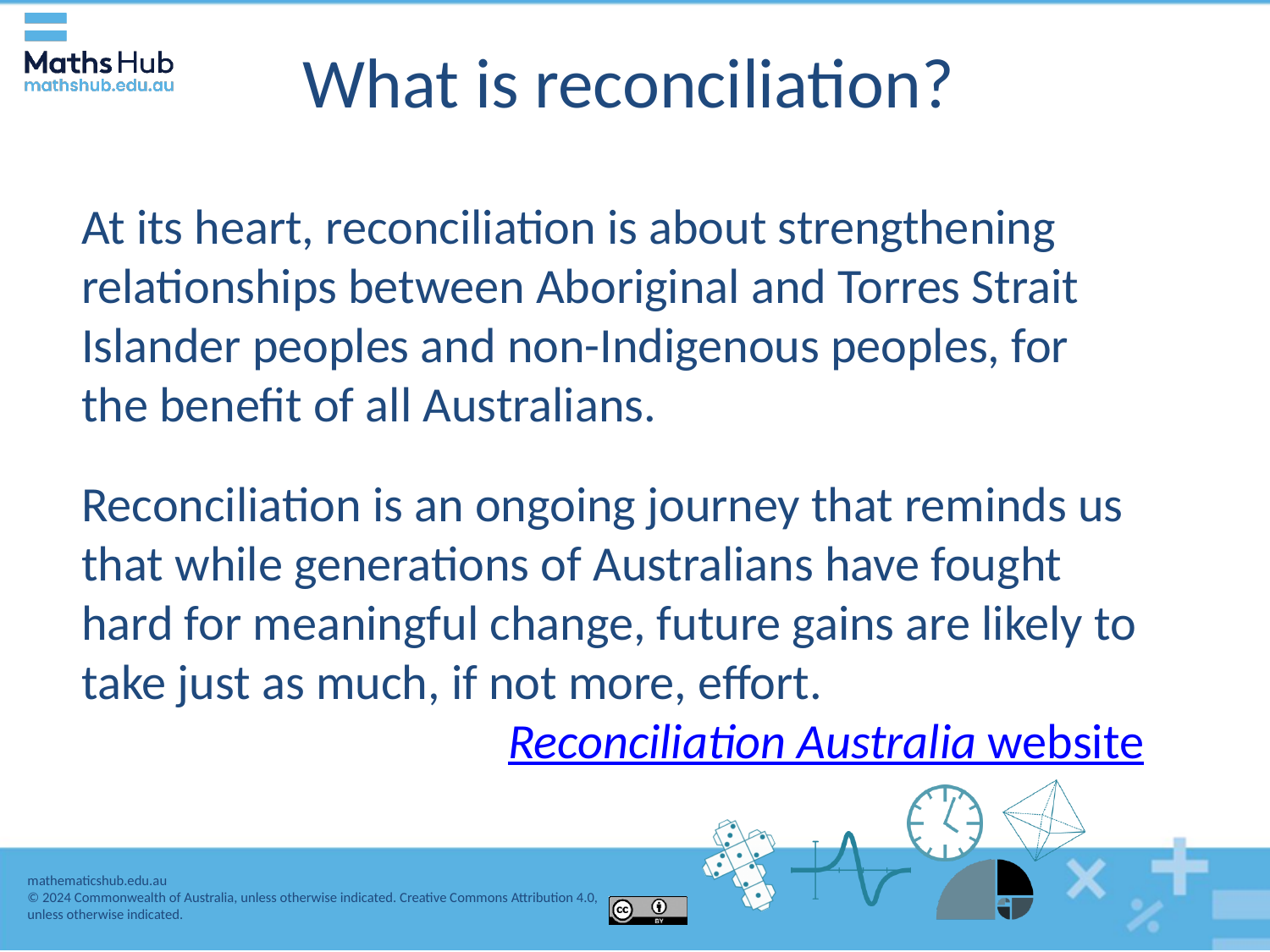

# What is reconciliation?
At its heart, reconciliation is about strengthening relationships between Aboriginal and Torres Strait Islander peoples and non-Indigenous peoples, for the benefit of all Australians.
Reconciliation is an ongoing journey that reminds us that while generations of Australians have fought hard for meaningful change, future gains are likely to take just as much, if not more, effort.
Reconciliation Australia website